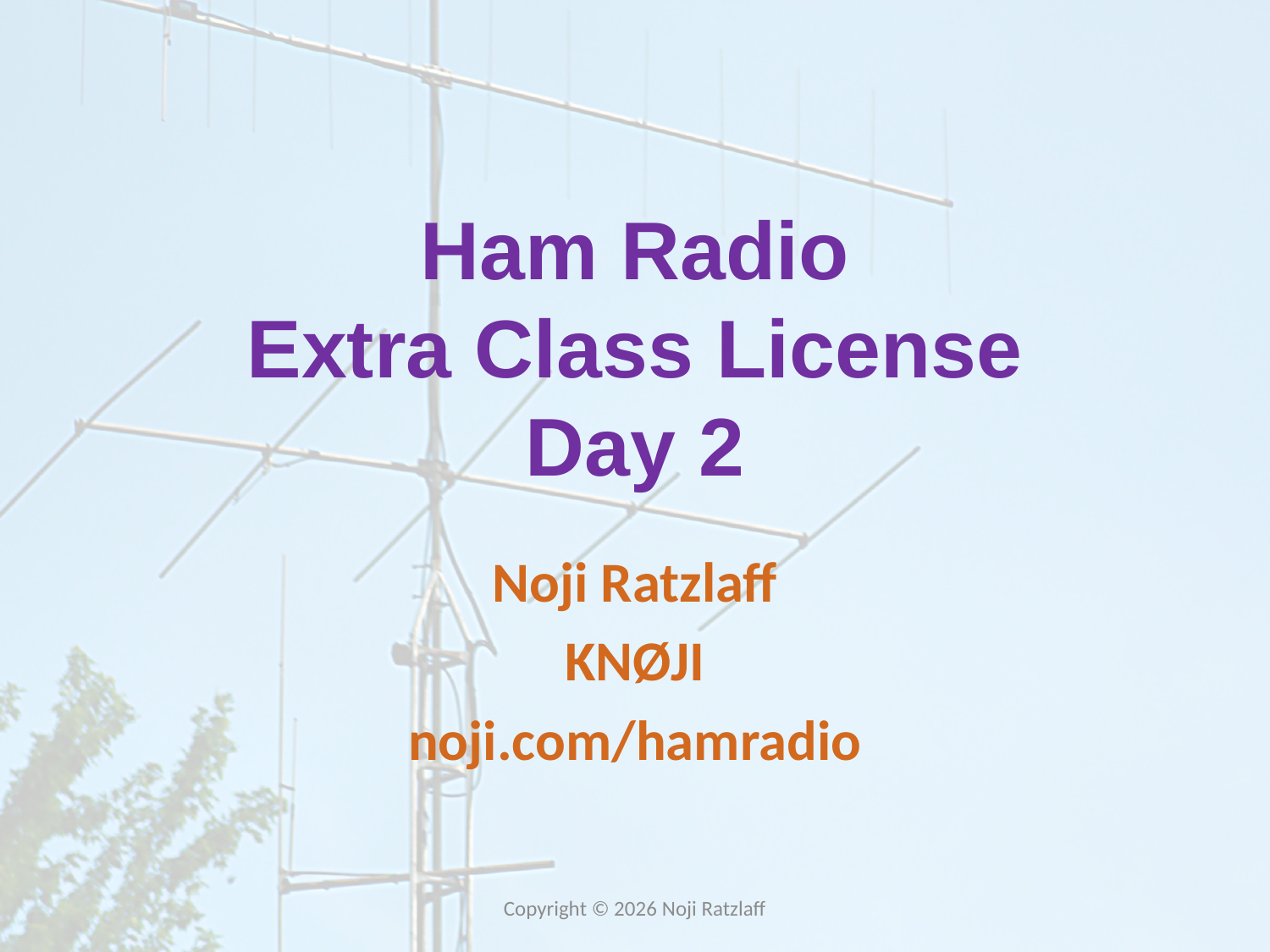

# Ham Radio Extra Class License Day 2
Noji Ratzlaff
KNØJI
noji.com/hamradio
Copyright © 2026 Noji Ratzlaff